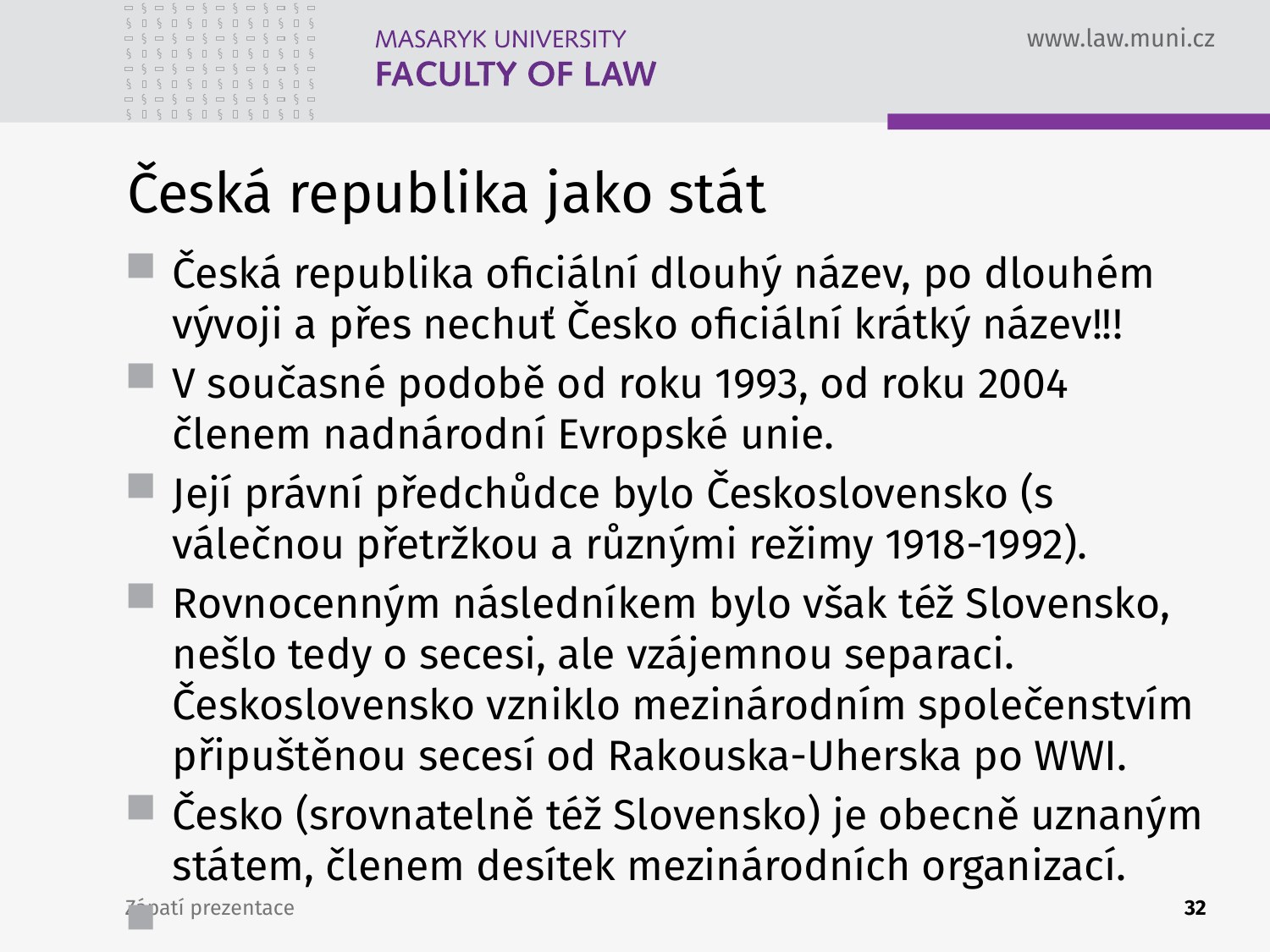

# Česká republika jako stát
Česká republika oficiální dlouhý název, po dlouhém vývoji a přes nechuť Česko oficiální krátký název!!!
V současné podobě od roku 1993, od roku 2004 členem nadnárodní Evropské unie.
Její právní předchůdce bylo Československo (s válečnou přetržkou a různými režimy 1918-1992).
Rovnocenným následníkem bylo však též Slovensko, nešlo tedy o secesi, ale vzájemnou separaci. Československo vzniklo mezinárodním společenstvím připuštěnou secesí od Rakouska-Uherska po WWI.
Česko (srovnatelně též Slovensko) je obecně uznaným státem, členem desítek mezinárodních organizací.

Zápatí prezentace
32